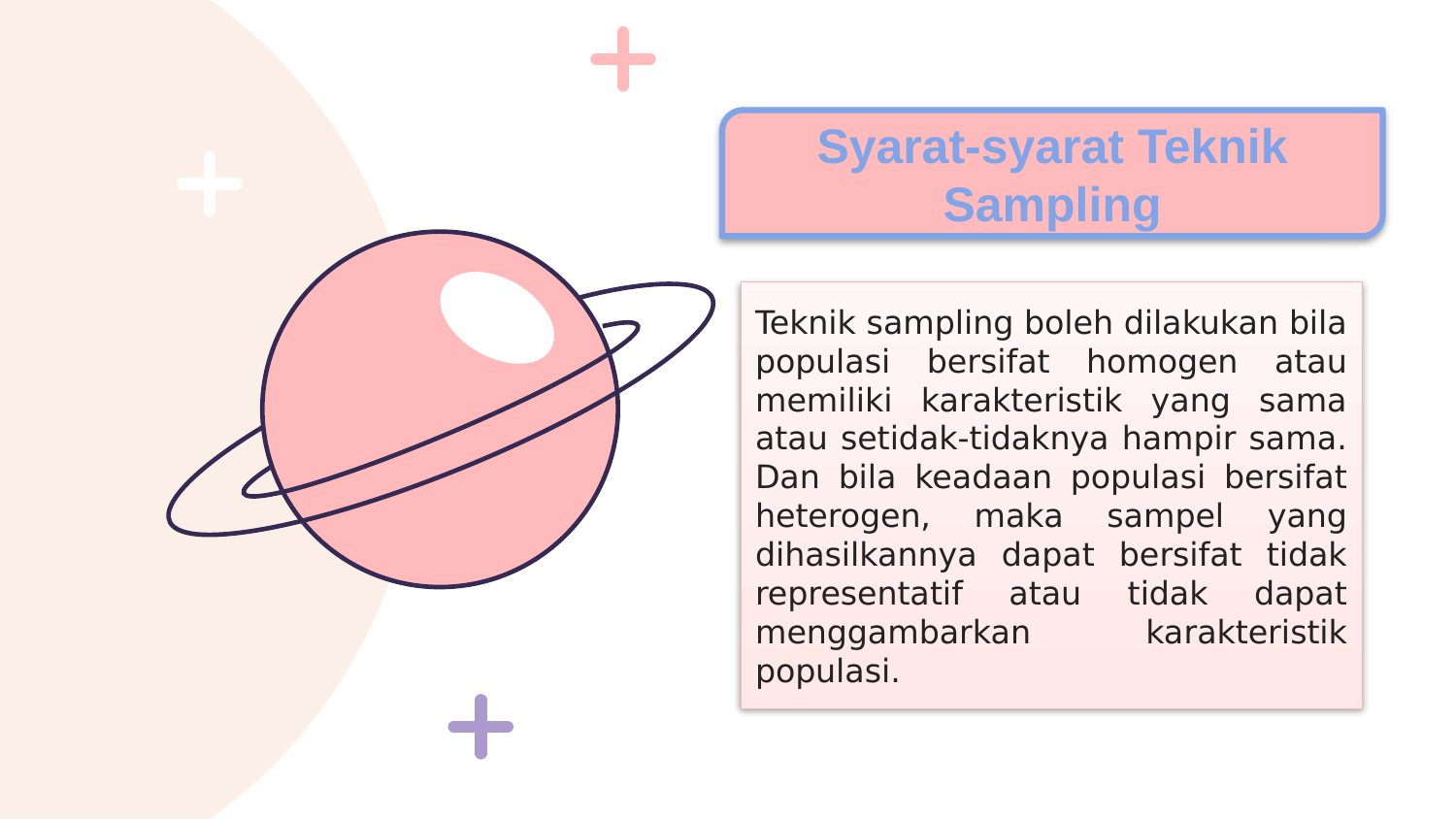

Syarat-syarat Teknik Sampling

Teknik sampling boleh dilakukan bila populasi bersifat homogen atau memiliki karakteristik yang sama atau setidak-tidaknya hampir sama. Dan bila keadaan populasi bersifat heterogen, maka sampel yang dihasilkannya dapat bersifat tidak representatif atau tidak dapat menggambarkan karakteristik populasi.